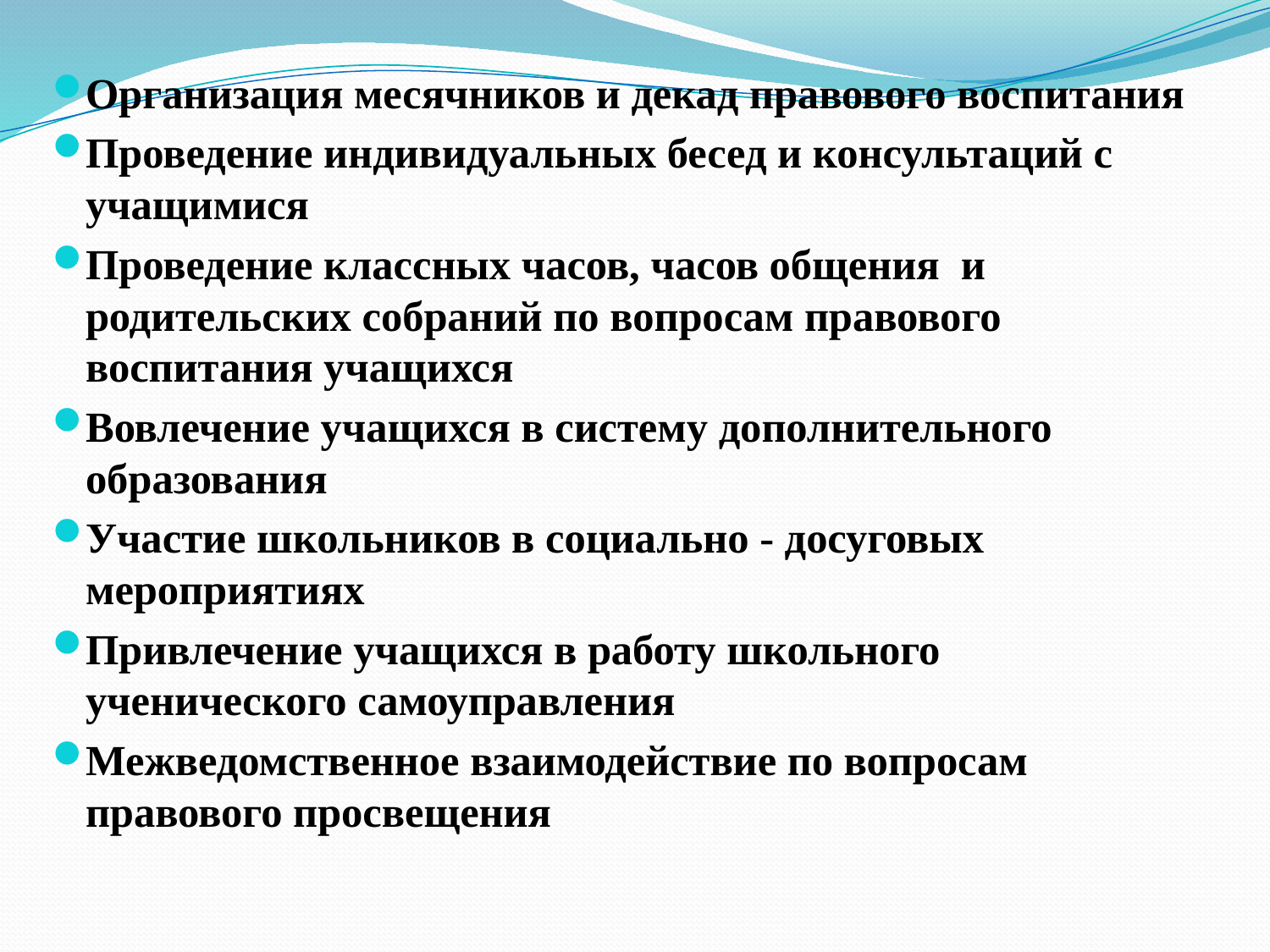

Организация месячников и декад правового воспитания
Проведение индивидуальных бесед и консультаций с учащимися
Проведение классных часов, часов общения  и родительских собраний по вопросам правового воспитания учащихся
Вовлечение учащихся в систему дополнительного образования
Участие школьников в социально - досуговых мероприятиях
Привлечение учащихся в работу школьного ученического самоуправления
Межведомственное взаимодействие по вопросам правового просвещения